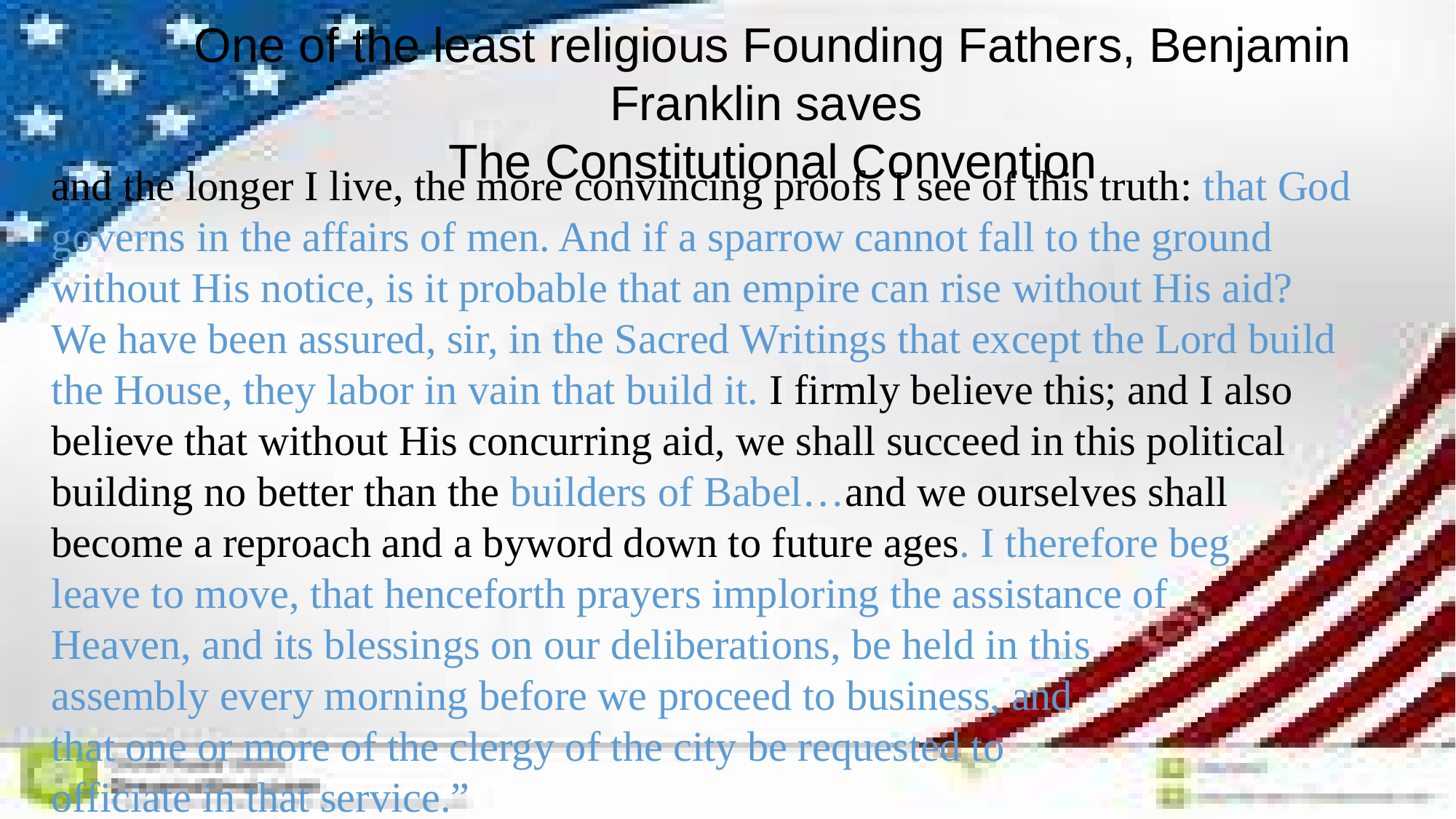

and the longer I live, the more convincing proofs I see of this truth: that God governs in the affairs of men. And if a sparrow cannot fall to the ground without His notice, is it probable that an empire can rise without His aid? We have been assured, sir, in the Sacred Writings that except the Lord build the House, they labor in vain that build it. I firmly believe this; and I also believe that without His concurring aid, we shall succeed in this political building no better than the builders of Babel…and we ourselves shall become a reproach and a byword down to future ages. I therefore beg
leave to move, that henceforth prayers imploring the assistance of
Heaven, and its blessings on our deliberations, be held in this
assembly every morning before we proceed to business, and
that one or more of the clergy of the city be requested to
officiate in that service.”
One of the least religious Founding Fathers, Benjamin Franklin saves
The Constitutional Convention